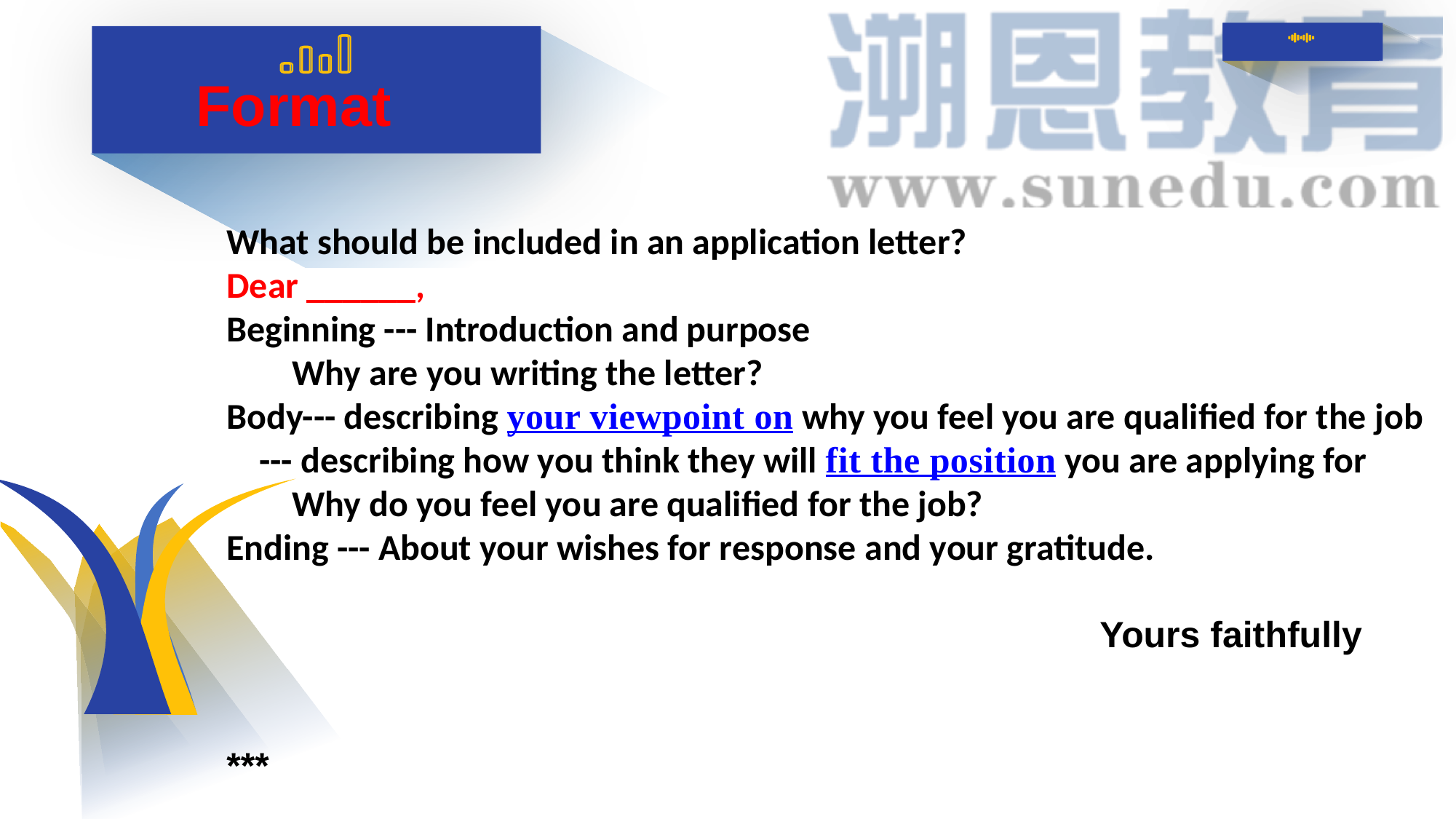

Format
What should be included in an application letter?
Dear ______,
Beginning --- Introduction and purpose
        Why are you writing the letter?
Body--- describing your viewpoint on why you feel you are qualified for the job
    --- describing how you think they will fit the position you are applying for
        Why do you feel you are qualified for the job?
Ending --- About your wishes for response and your gratitude.

					Yours faithfully
      												 							***